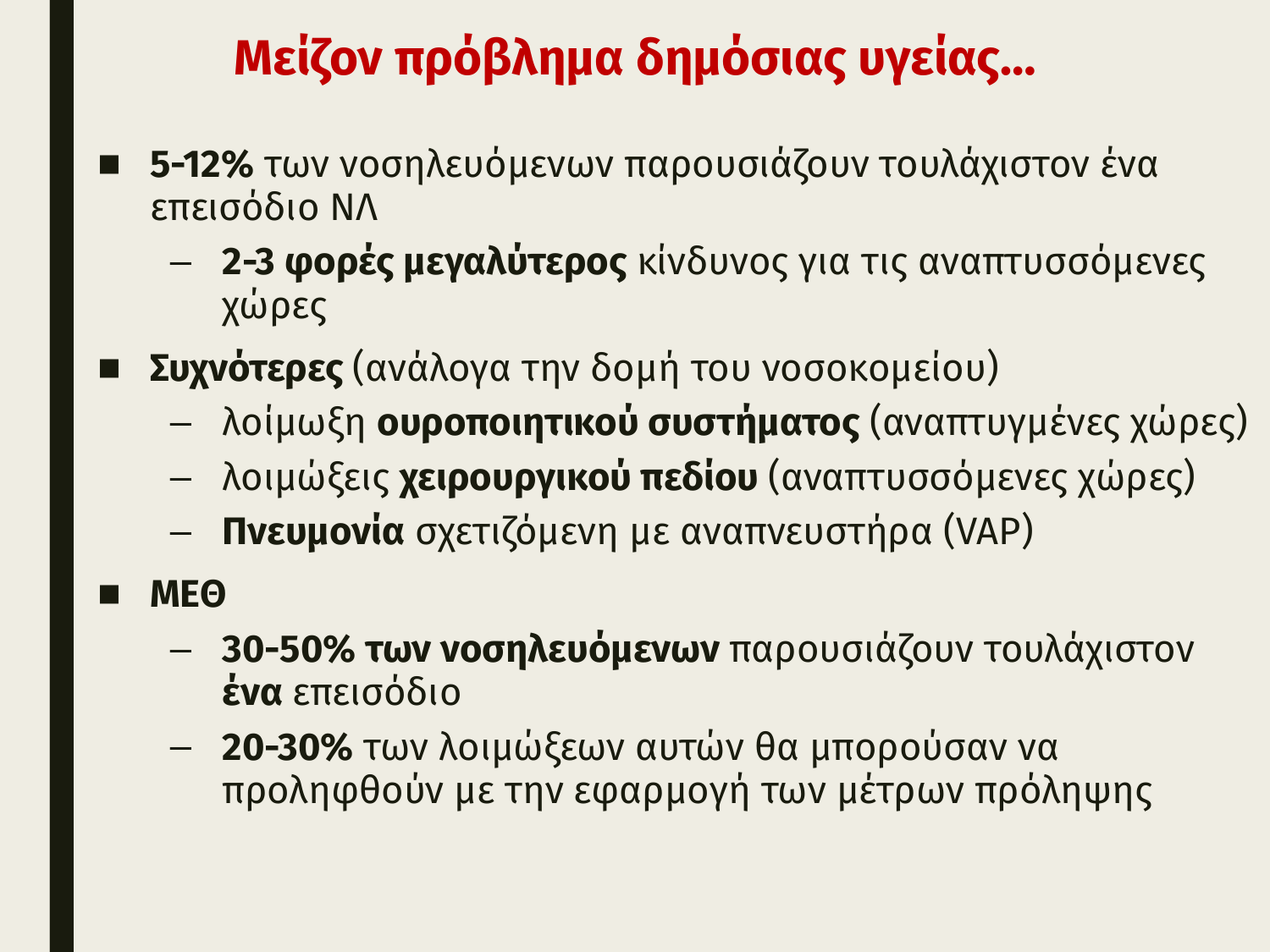

# Μείζον πρόβλημα δημόσιας υγείας…
5-12% των νοσηλευόμενων παρουσιάζουν τουλάχιστον ένα επεισόδιο ΝΛ
2-3 φορές μεγαλύτερος κίνδυνος για τις αναπτυσσόμενες χώρες
Συχνότερες (ανάλογα την δομή του νοσοκομείου)
λοίμωξη ουροποιητικού συστήματος (αναπτυγμένες χώρες)
λοιμώξεις χειρουργικού πεδίου (αναπτυσσόμενες χώρες)
Πνευμονία σχετιζόμενη με αναπνευστήρα (VAP)
ΜΕΘ
30-50% των νοσηλευόμενων παρουσιάζουν τουλάχιστον ένα επεισόδιο
20-30% των λοιμώξεων αυτών θα μπορούσαν να προληφθούν με την εφαρμογή των μέτρων πρόληψης